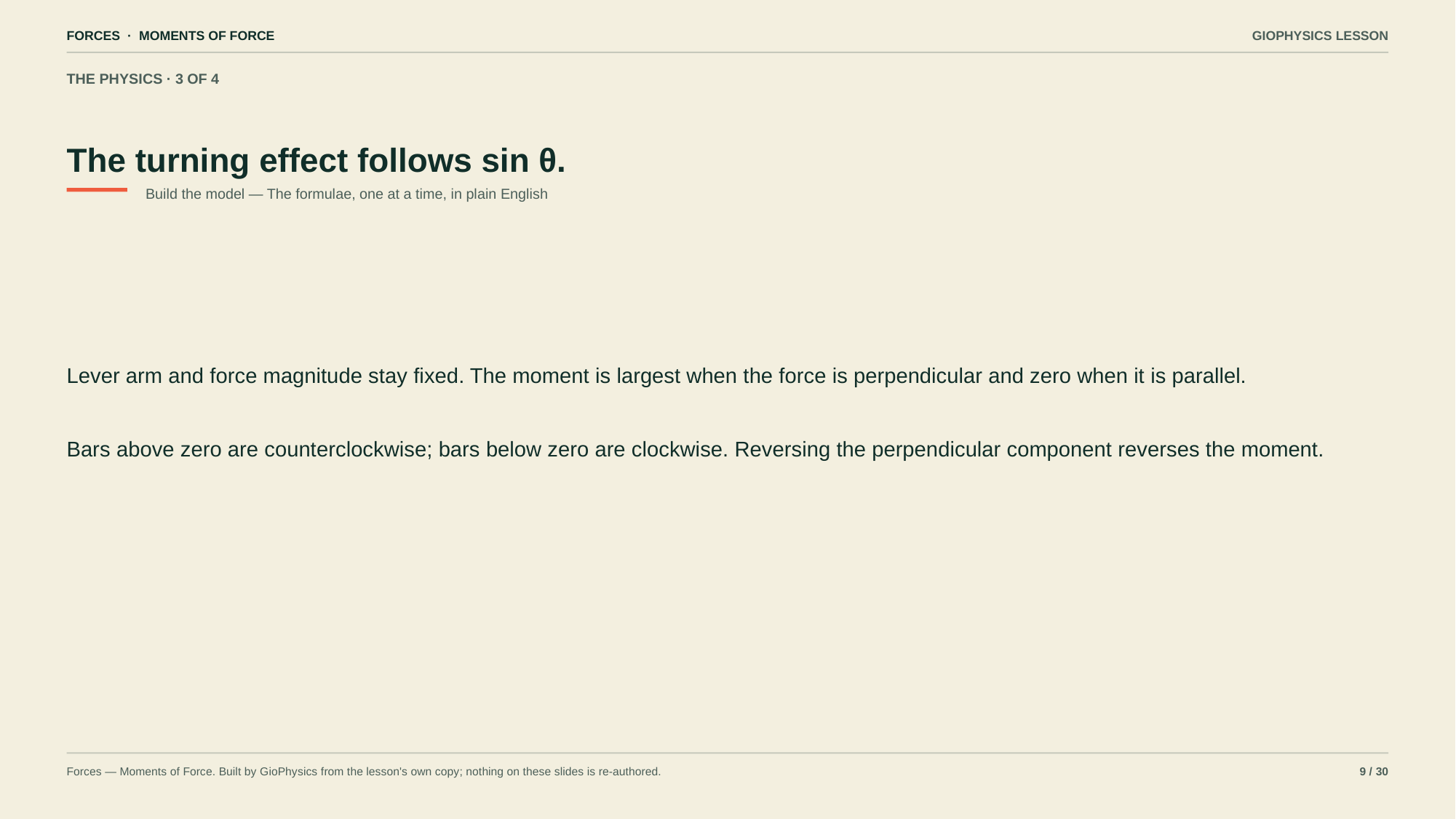

FORCES  ·  MOMENTS OF FORCE
GIOPHYSICS LESSON

THE PHYSICS · 3 OF 4
The turning effect follows sin θ.
Build the model — The formulae, one at a time, in plain English

Lever arm and force magnitude stay fixed. The moment is largest when the force is perpendicular and zero when it is parallel.
Bars above zero are counterclockwise; bars below zero are clockwise. Reversing the perpendicular component reverses the moment.

Forces — Moments of Force. Built by GioPhysics from the lesson's own copy; nothing on these slides is re-authored.
9 / 30